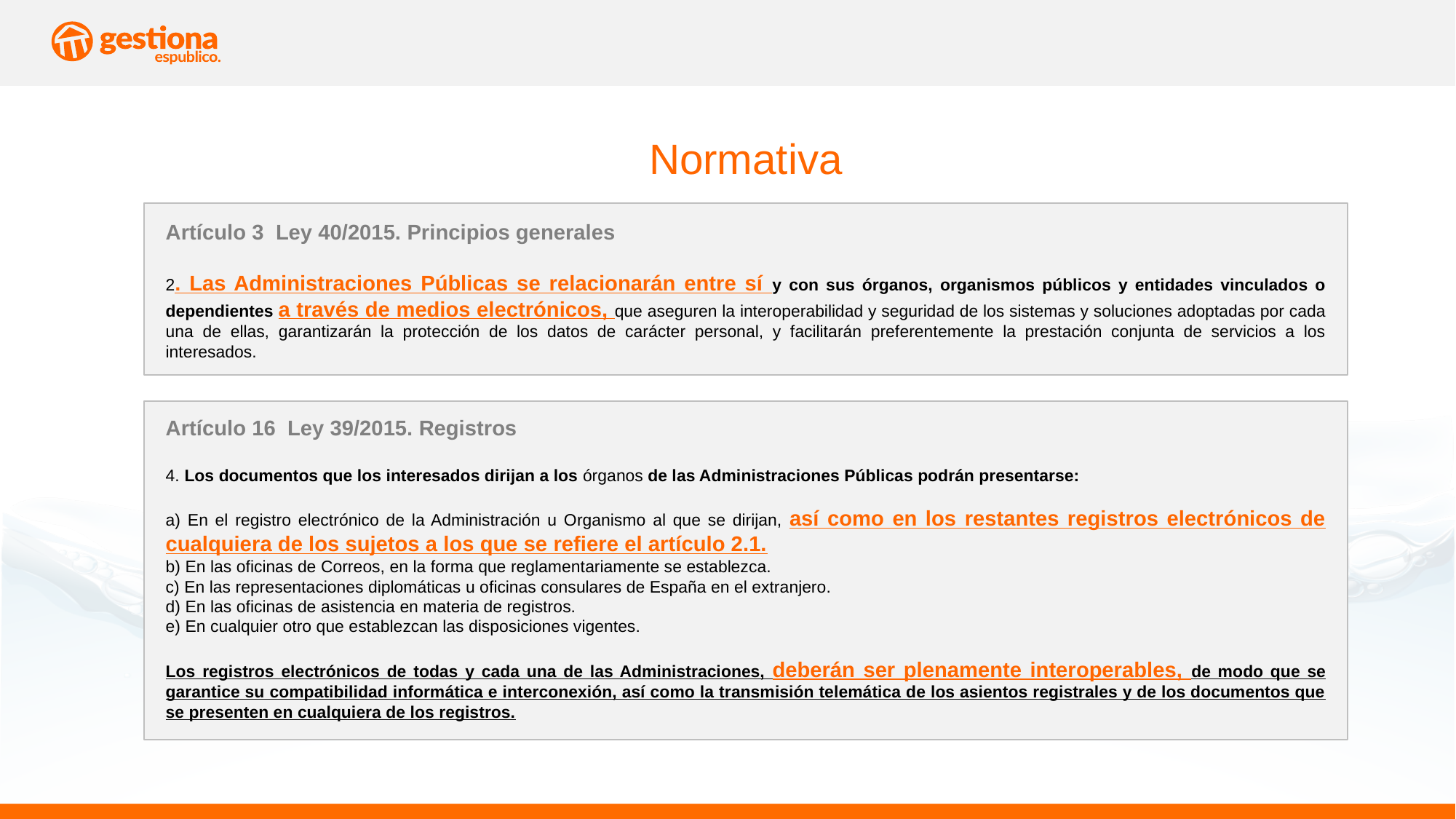

Normativa

Artículo 3  Ley 40/2015. Principios generales

2. Las Administraciones Públicas se relacionarán entre sí y con sus órganos, organismos públicos y entidades vinculados o dependientes a través de medios electrónicos, que aseguren la interoperabilidad y seguridad de los sistemas y soluciones adoptadas por cada una de ellas, garantizarán la protección de los datos de carácter personal, y facilitarán preferentemente la prestación conjunta de servicios a los interesados.

Artículo 16  Ley 39/2015. Registros

4. Los documentos que los interesados dirijan a los órganos de las Administraciones Públicas podrán presentarse:

a) En el registro electrónico de la Administración u Organismo al que se dirijan, así como en los restantes registros electrónicos de cualquiera de los sujetos a los que se refiere el artículo 2.1.
b) En las oficinas de Correos, en la forma que reglamentariamente se establezca.
c) En las representaciones diplomáticas u oficinas consulares de España en el extranjero.
d) En las oficinas de asistencia en materia de registros.
e) En cualquier otro que establezcan las disposiciones vigentes.

Los registros electrónicos de todas y cada una de las Administraciones, deberán ser plenamente interoperables, de modo que se garantice su compatibilidad informática e interconexión, así como la transmisión telemática de los asientos registrales y de los documentos que se presenten en cualquiera de los registros.